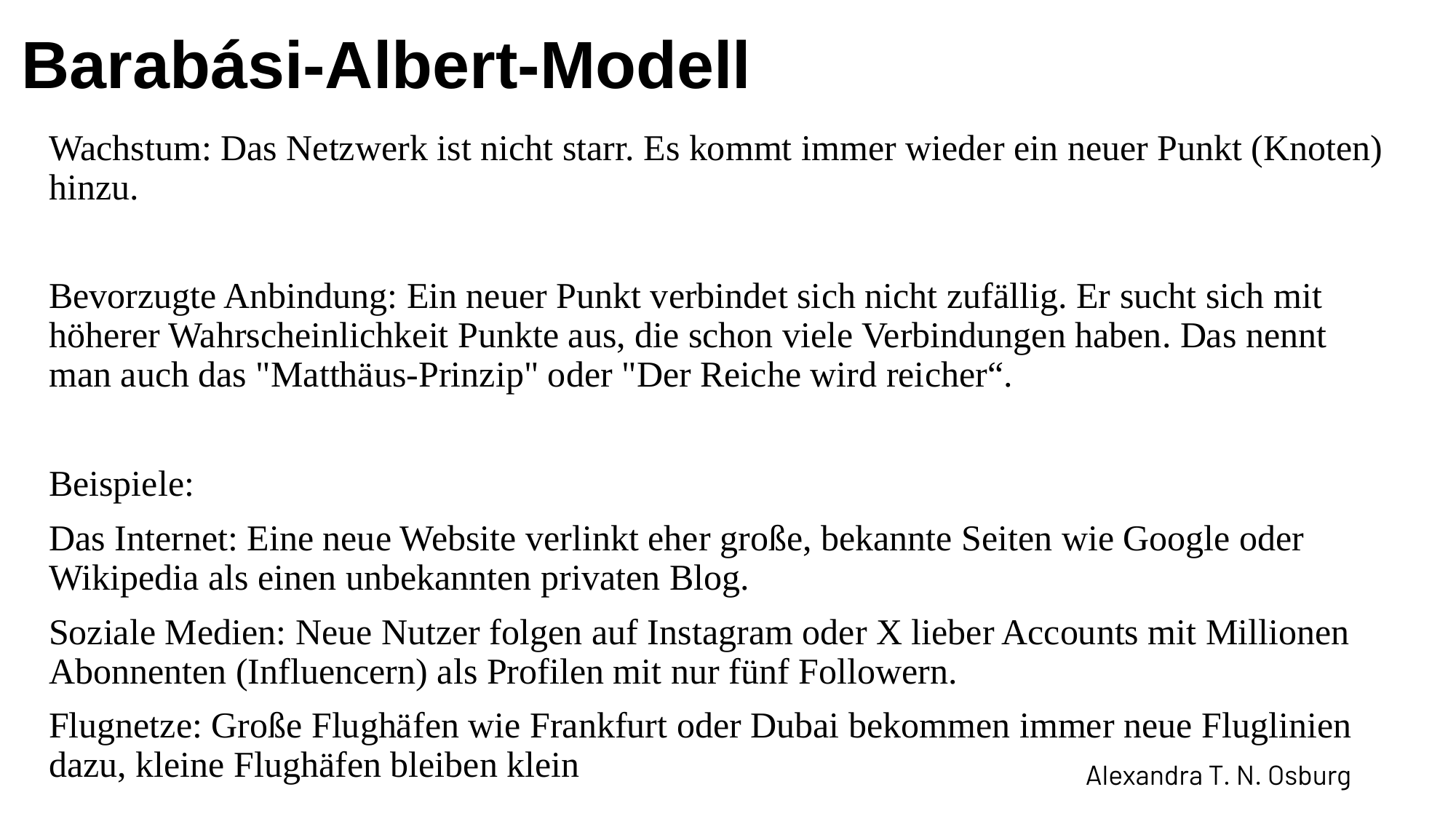

Barabási-Albert-Modell
# Wachstum: Das Netzwerk ist nicht starr. Es kommt immer wieder ein neuer Punkt (Knoten) hinzu.

Bevorzugte Anbindung: Ein neuer Punkt verbindet sich nicht zufällig. Er sucht sich mit höherer Wahrscheinlichkeit Punkte aus, die schon viele Verbindungen haben. Das nennt man auch das "Matthäus-Prinzip" oder "Der Reiche wird reicher“.

Beispiele:
Das Internet: Eine neue Website verlinkt eher große, bekannte Seiten wie Google oder Wikipedia als einen unbekannten privaten Blog.
Soziale Medien: Neue Nutzer folgen auf Instagram oder X lieber Accounts mit Millionen Abonnenten (Influencern) als Profilen mit nur fünf Followern.
Flugnetze: Große Flughäfen wie Frankfurt oder Dubai bekommen immer neue Fluglinien dazu, kleine Flughäfen bleiben klein
Alexandra T. N. Osburg